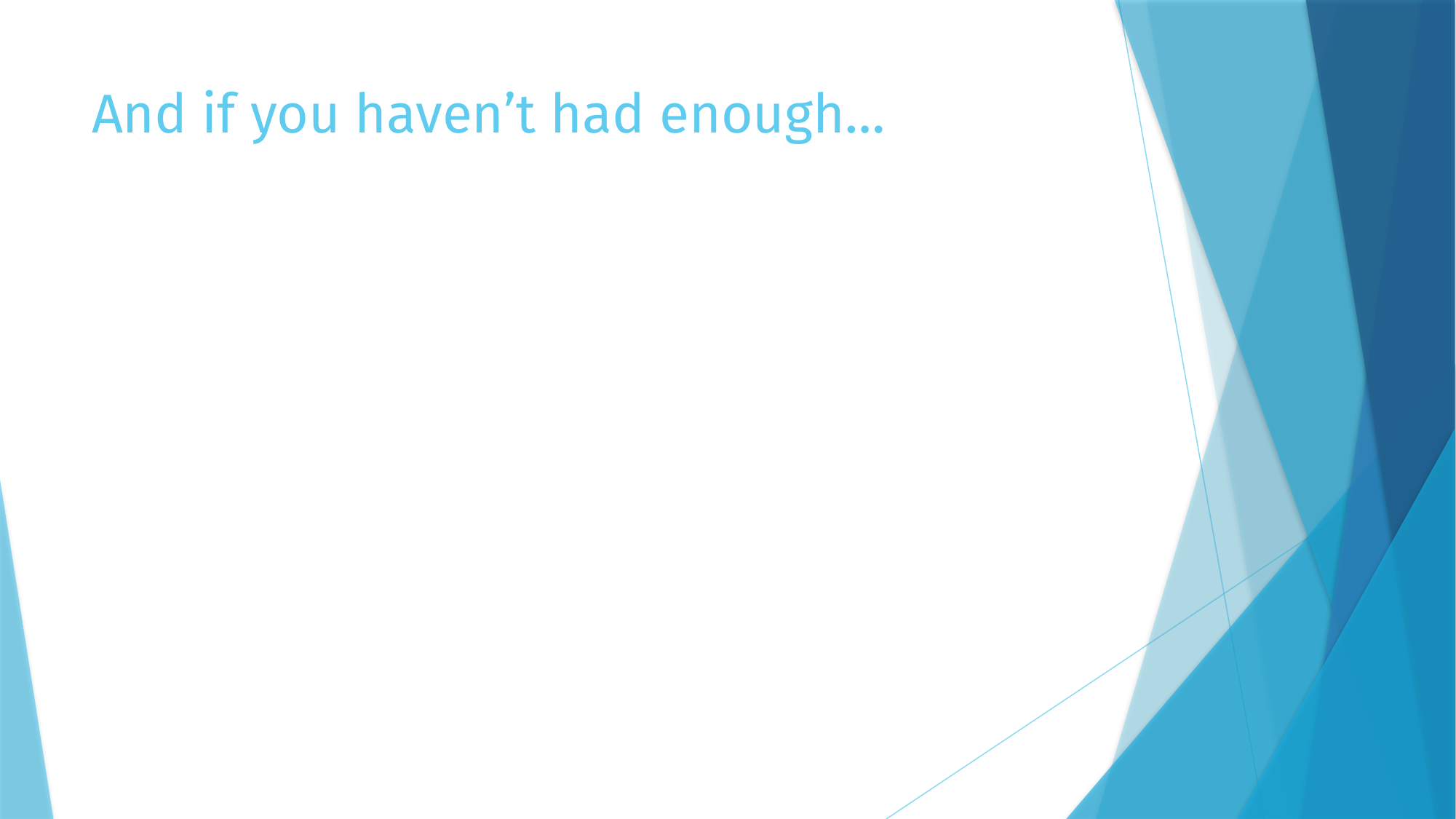

# And if you haven’t had enough…